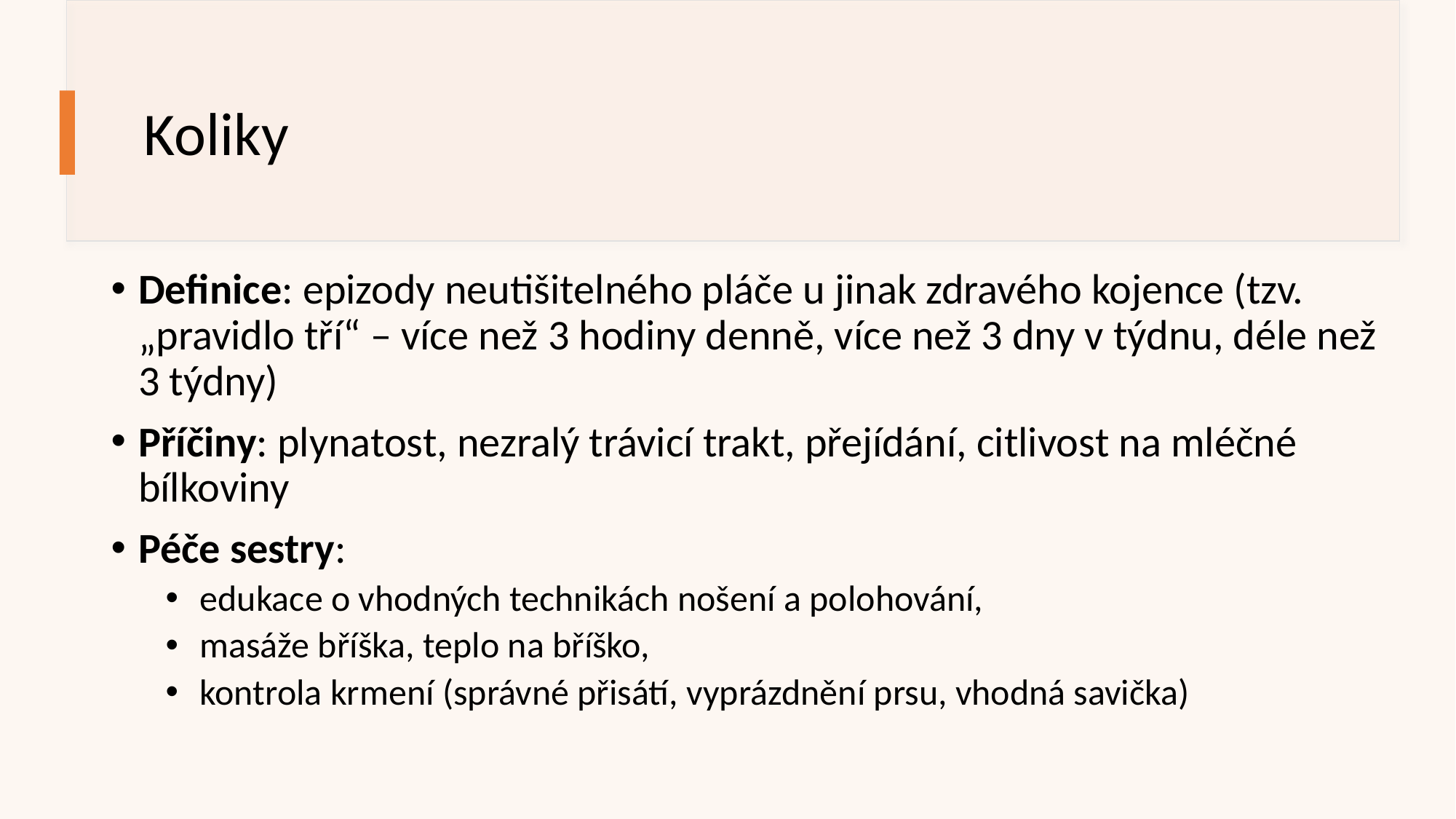

# Koliky

Definice: epizody neutišitelného pláče u jinak zdravého kojence (tzv. „pravidlo tří“ – více než 3 hodiny denně, více než 3 dny v týdnu, déle než 3 týdny)
Příčiny: plynatost, nezralý trávicí trakt, přejídání, citlivost na mléčné bílkoviny
Péče sestry:
edukace o vhodných technikách nošení a polohování,
masáže bříška, teplo na bříško,
kontrola krmení (správné přisátí, vyprázdnění prsu, vhodná savička)